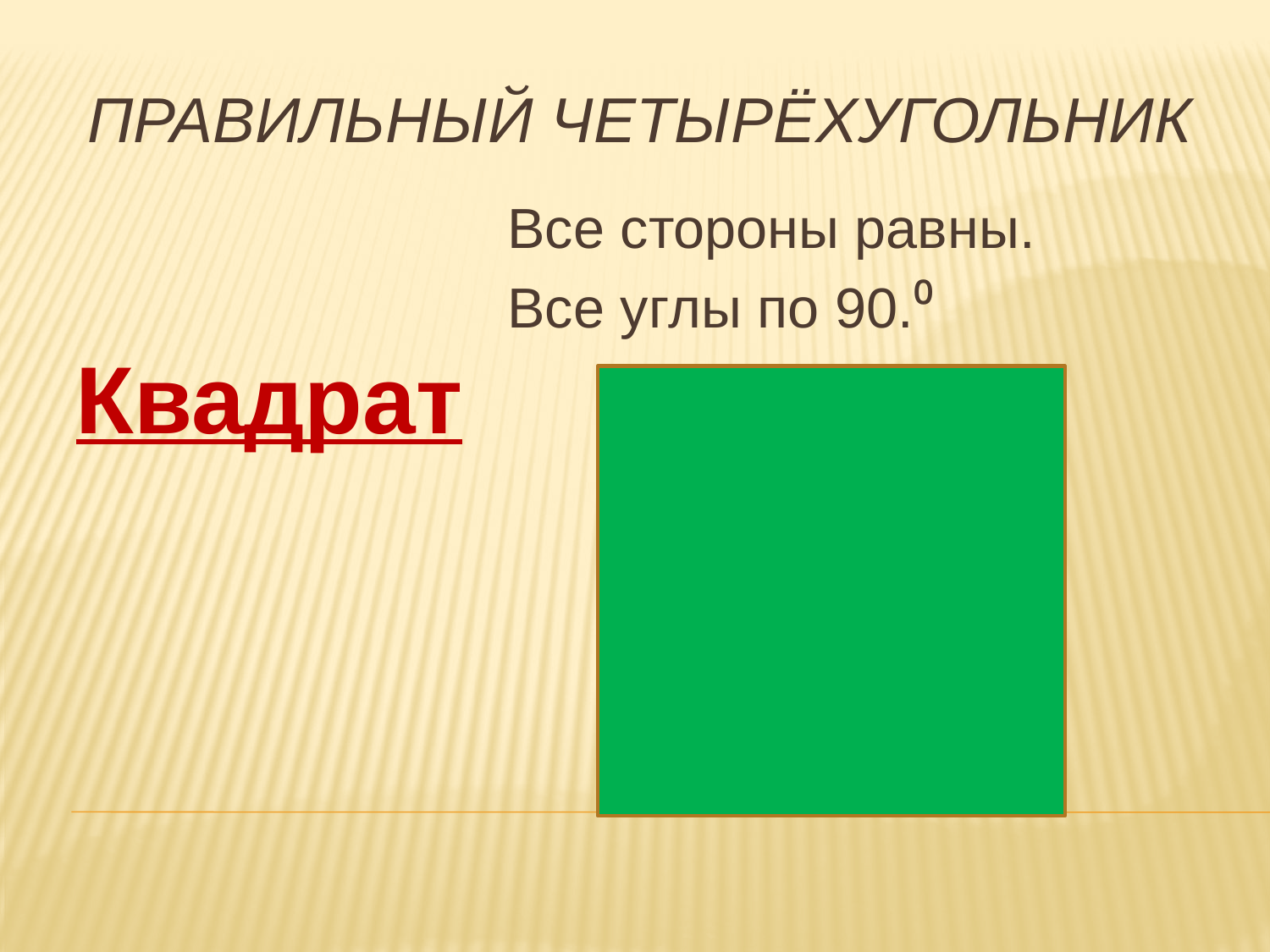

# Правильный четырёхугольник
Все стороны равны.
Все углы по 90.⁰

Квадрат